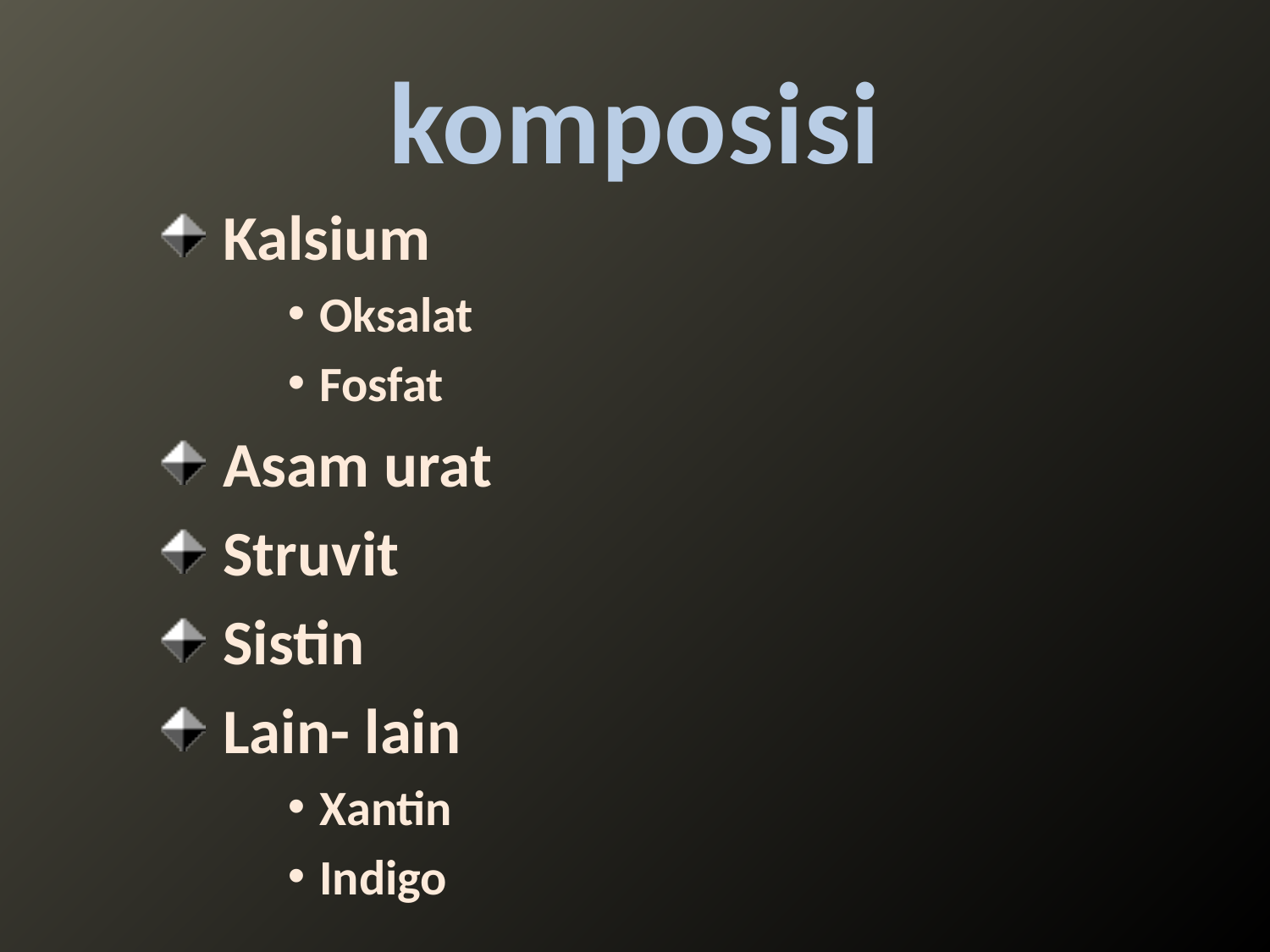

# komposisi
 Kalsium
Oksalat
Fosfat
 Asam urat
 Struvit
 Sistin
 Lain- lain
Xantin
Indigo